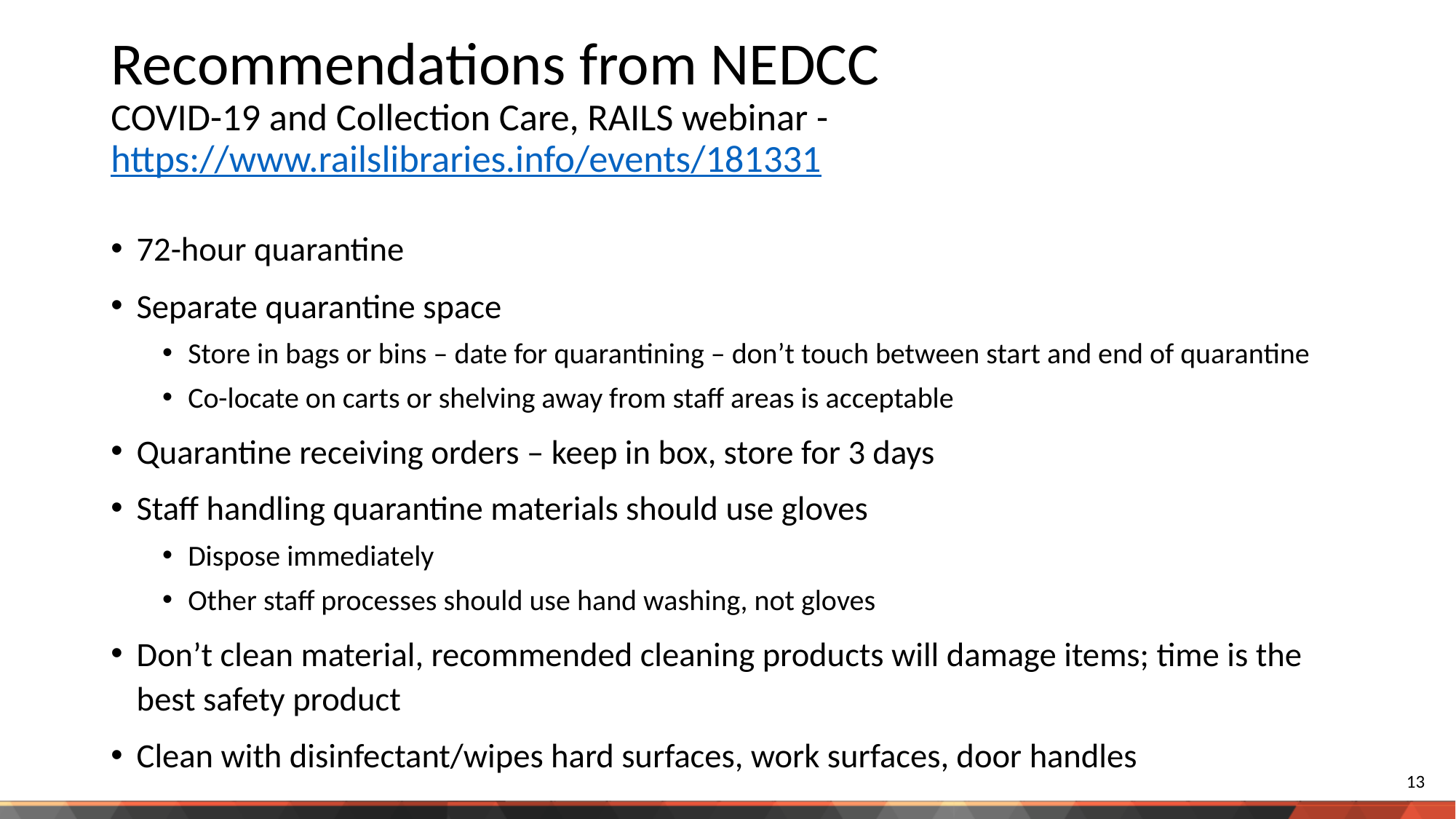

# Recommendations from NEDCC COVID-19 and Collection Care, RAILS webinar - https://www.railslibraries.info/events/181331
72-hour quarantine
Separate quarantine space
Store in bags or bins – date for quarantining – don’t touch between start and end of quarantine
Co-locate on carts or shelving away from staff areas is acceptable
Quarantine receiving orders – keep in box, store for 3 days
Staff handling quarantine materials should use gloves
Dispose immediately
Other staff processes should use hand washing, not gloves
Don’t clean material, recommended cleaning products will damage items; time is the best safety product
Clean with disinfectant/wipes hard surfaces, work surfaces, door handles
13